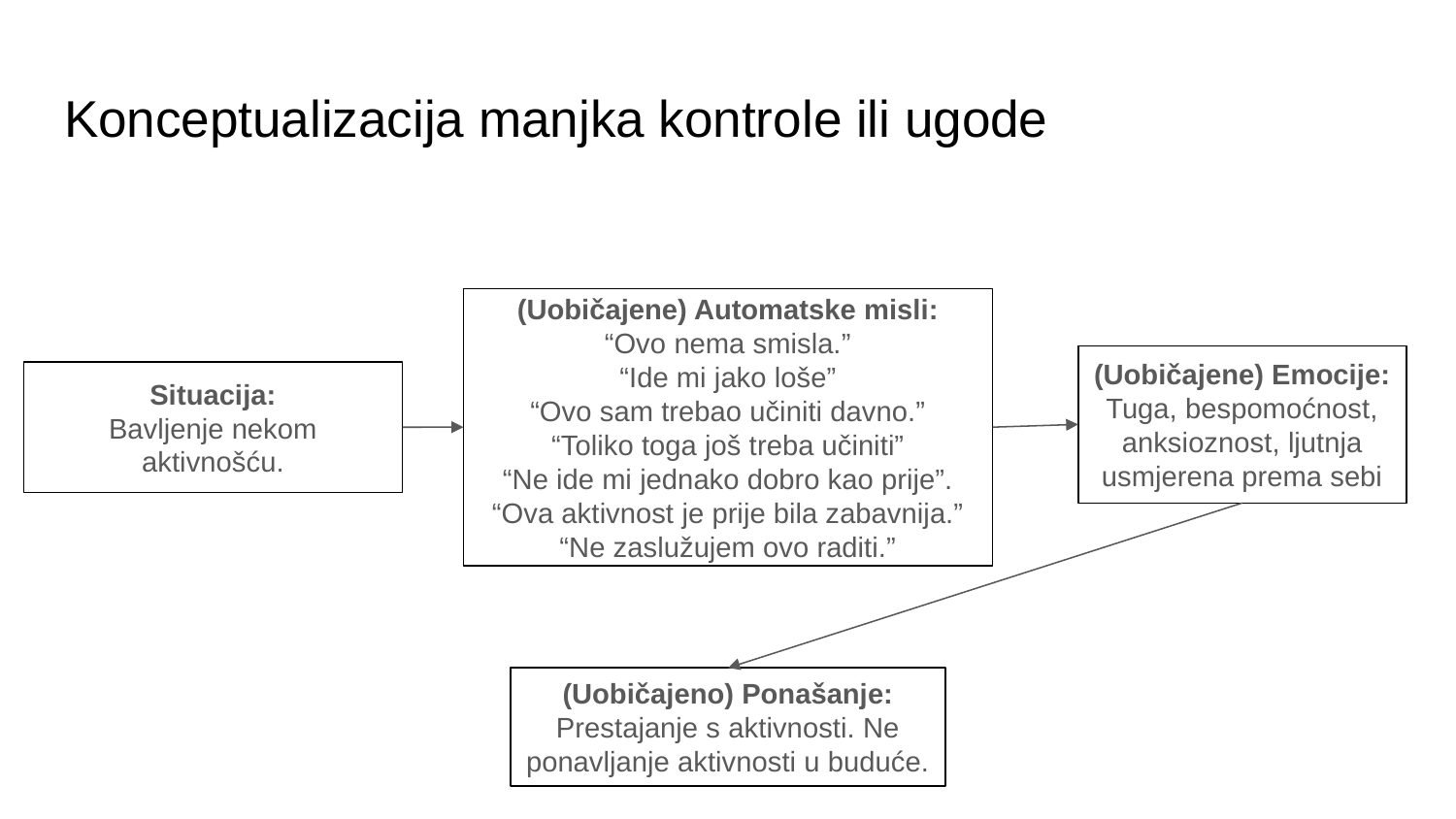

# Konceptualizacija manjka kontrole ili ugode
(Uobičajene) Automatske misli:
“Ovo nema smisla.”
“Ide mi jako loše”
“Ovo sam trebao učiniti davno.”
“Toliko toga još treba učiniti”
“Ne ide mi jednako dobro kao prije”.
“Ova aktivnost je prije bila zabavnija.”
“Ne zaslužujem ovo raditi.”
(Uobičajene) Emocije:
Tuga, bespomoćnost, anksioznost, ljutnja usmjerena prema sebi
Situacija:
Bavljenje nekom aktivnošću.
(Uobičajeno) Ponašanje:
Prestajanje s aktivnosti. Ne ponavljanje aktivnosti u buduće.